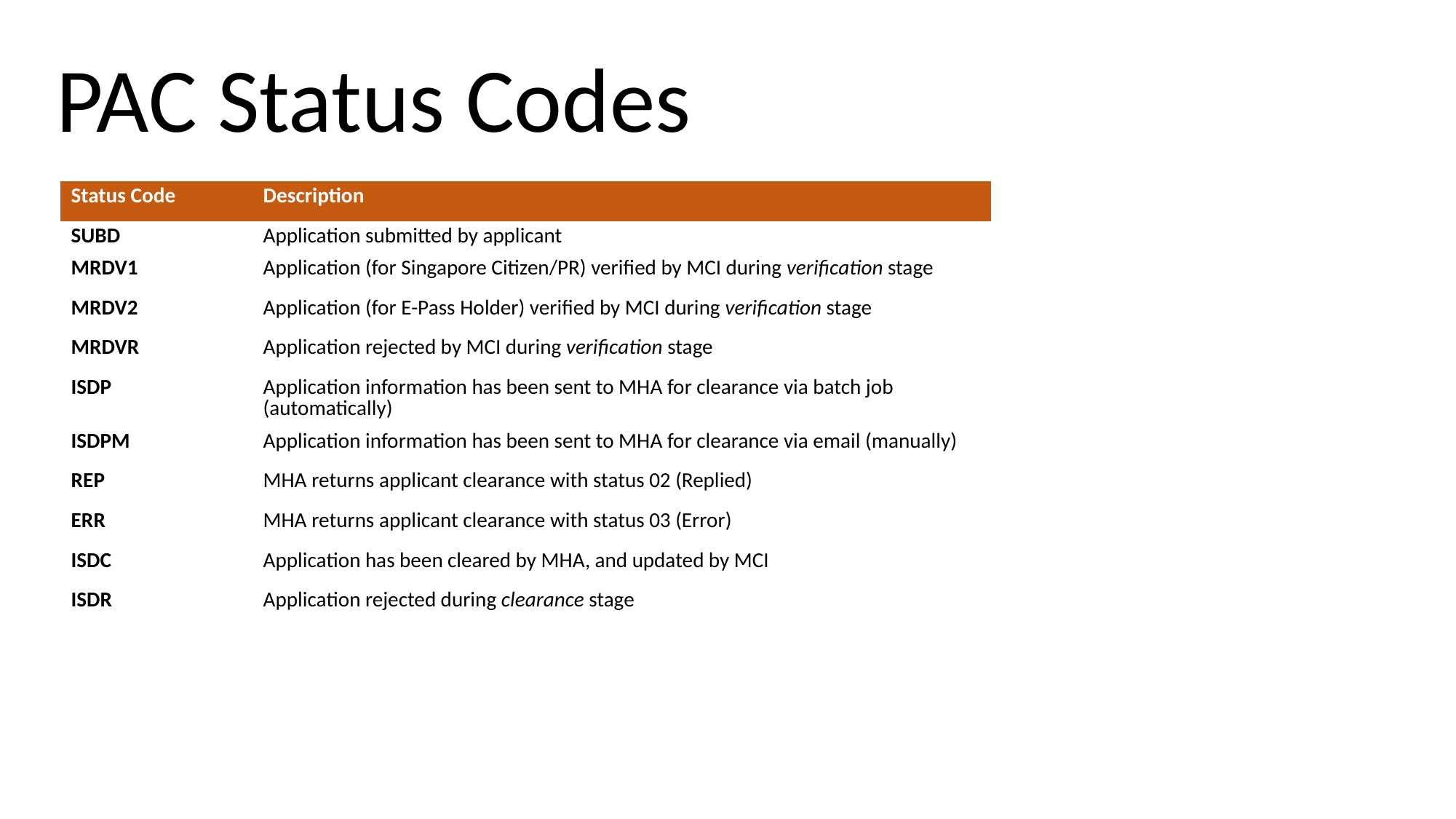

PAC Status Codes
| Status Code | Description |
| --- | --- |
| SUBD | Application submitted by applicant |
| MRDV1 | Application (for Singapore Citizen/PR) verified by MCI during verification stage |
| MRDV2 | Application (for E-Pass Holder) verified by MCI during verification stage |
| MRDVR | Application rejected by MCI during verification stage |
| ISDP | Application information has been sent to MHA for clearance via batch job (automatically) |
| ISDPM | Application information has been sent to MHA for clearance via email (manually) |
| REP | MHA returns applicant clearance with status 02 (Replied) |
| ERR | MHA returns applicant clearance with status 03 (Error) |
| ISDC | Application has been cleared by MHA, and updated by MCI |
| ISDR | Application rejected during clearance stage |